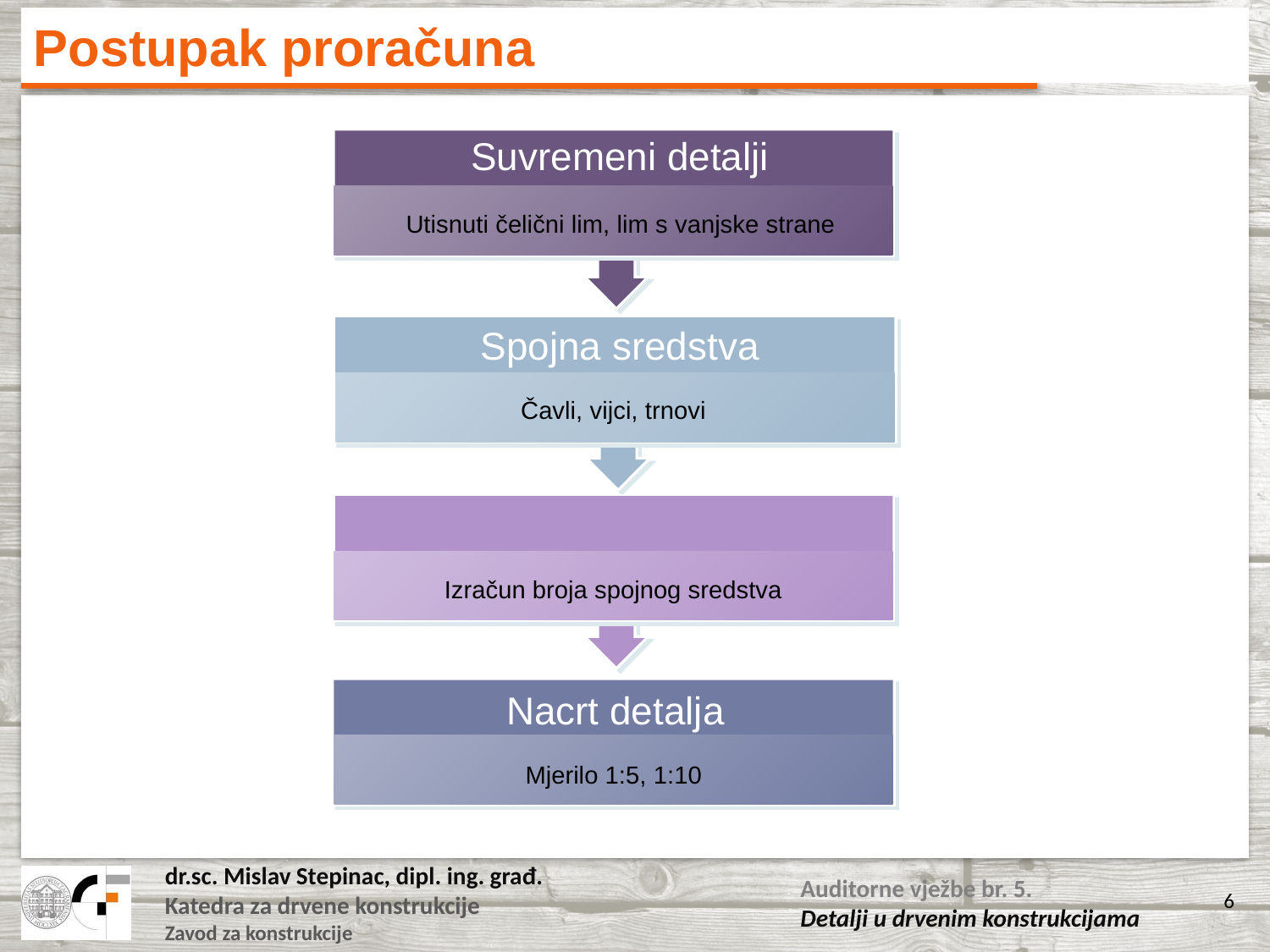

# Postupak proračuna

Suvremeni detalji

Utisnuti čelični lim, lim s vanjske strane

Spojna sredstva

Čavli, vijci, trnovi

Izračun broja spojnog sredstva

Nacrt detalja
Mjerilo 1:5, 1:10